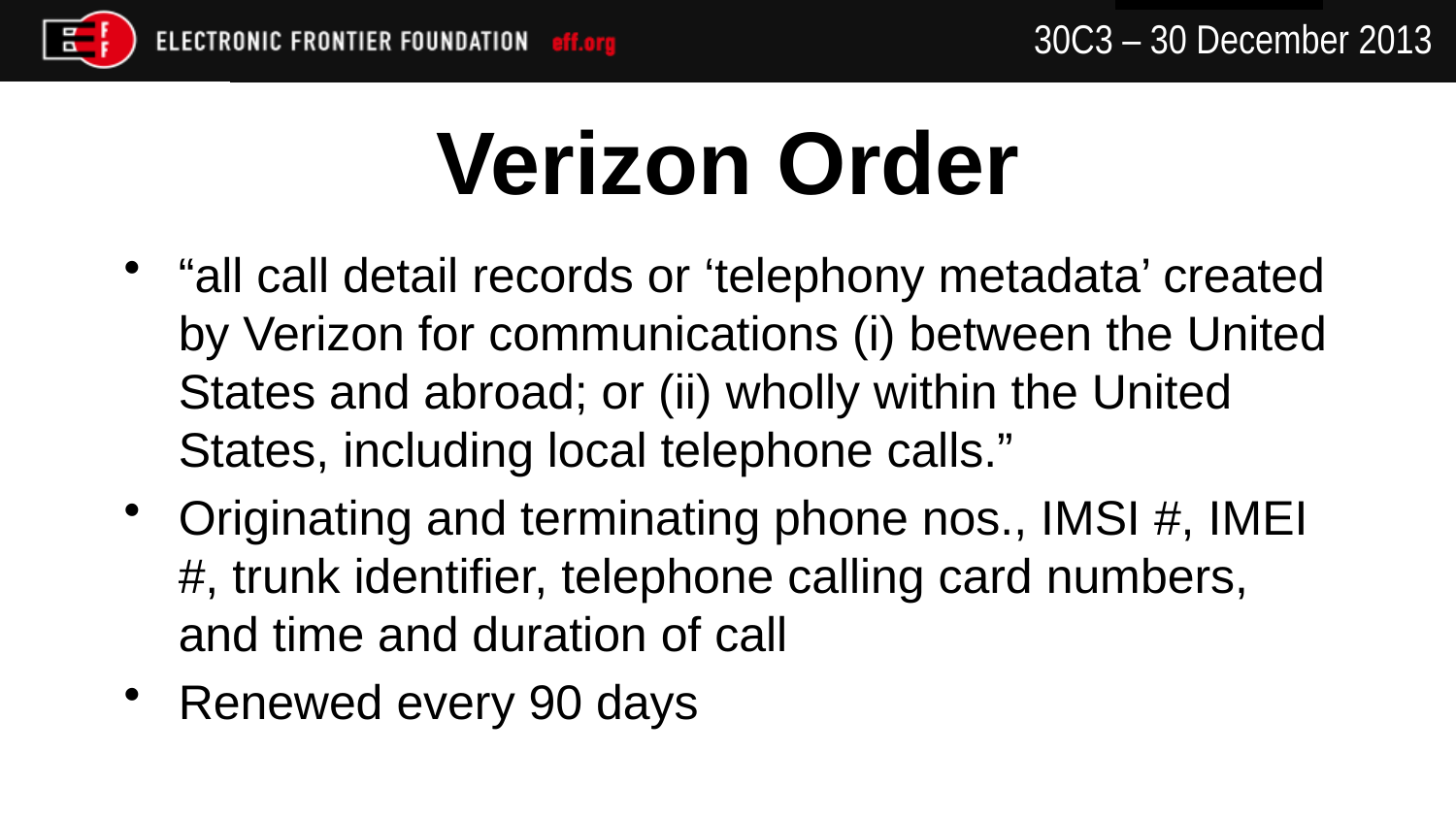

# Verizon Order
“all call detail records or ‘telephony metadata’ created by Verizon for communications (i) between the United States and abroad; or (ii) wholly within the United States, including local telephone calls.”
Originating and terminating phone nos., IMSI #, IMEI #, trunk identifier, telephone calling card numbers, and time and duration of call
Renewed every 90 days